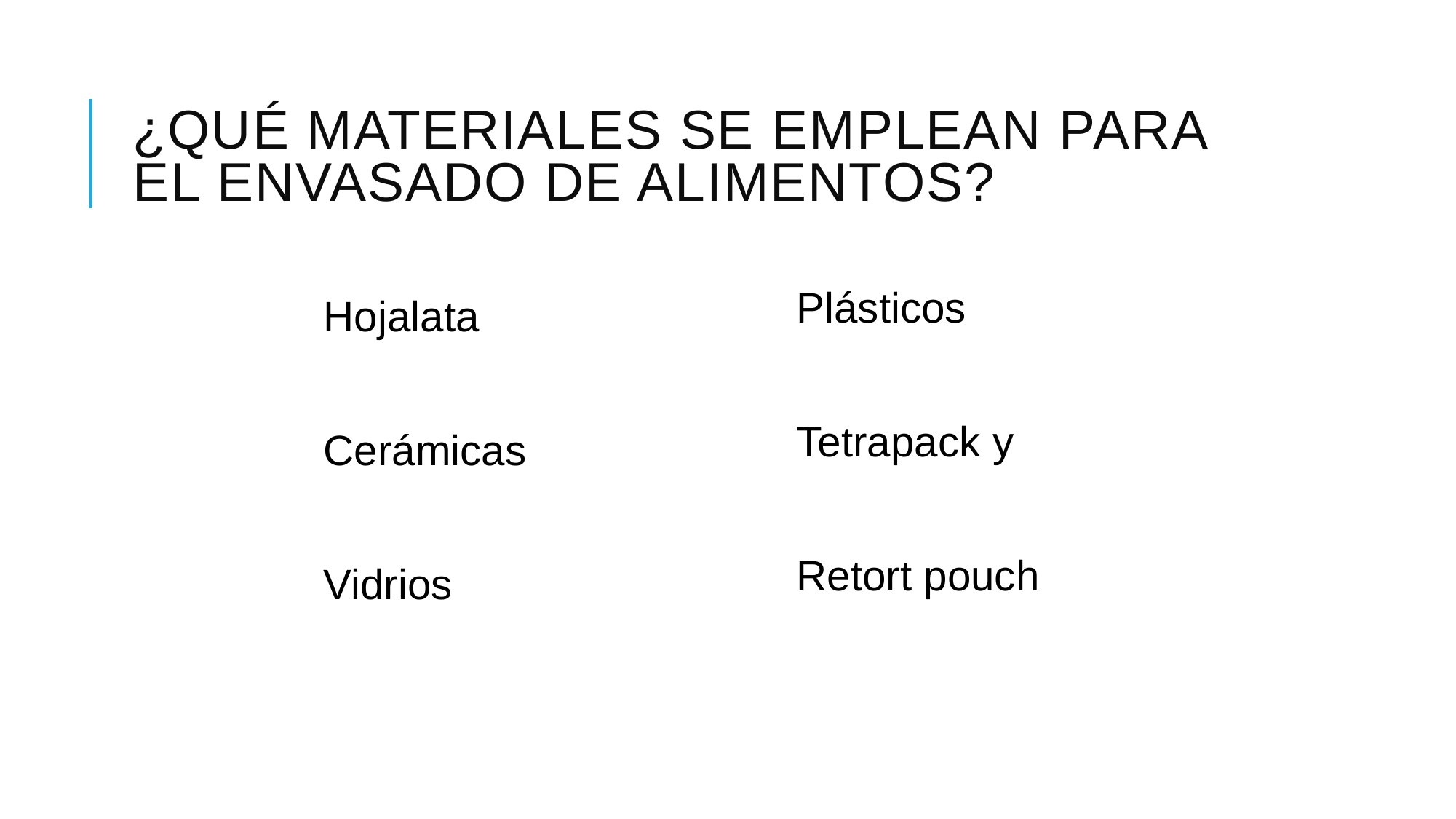

# ¿Qué materiales se emplean para el envasado de alimentos?
Plásticos

Tetrapack y

Retort pouch
Hojalata

Cerámicas

Vidrios